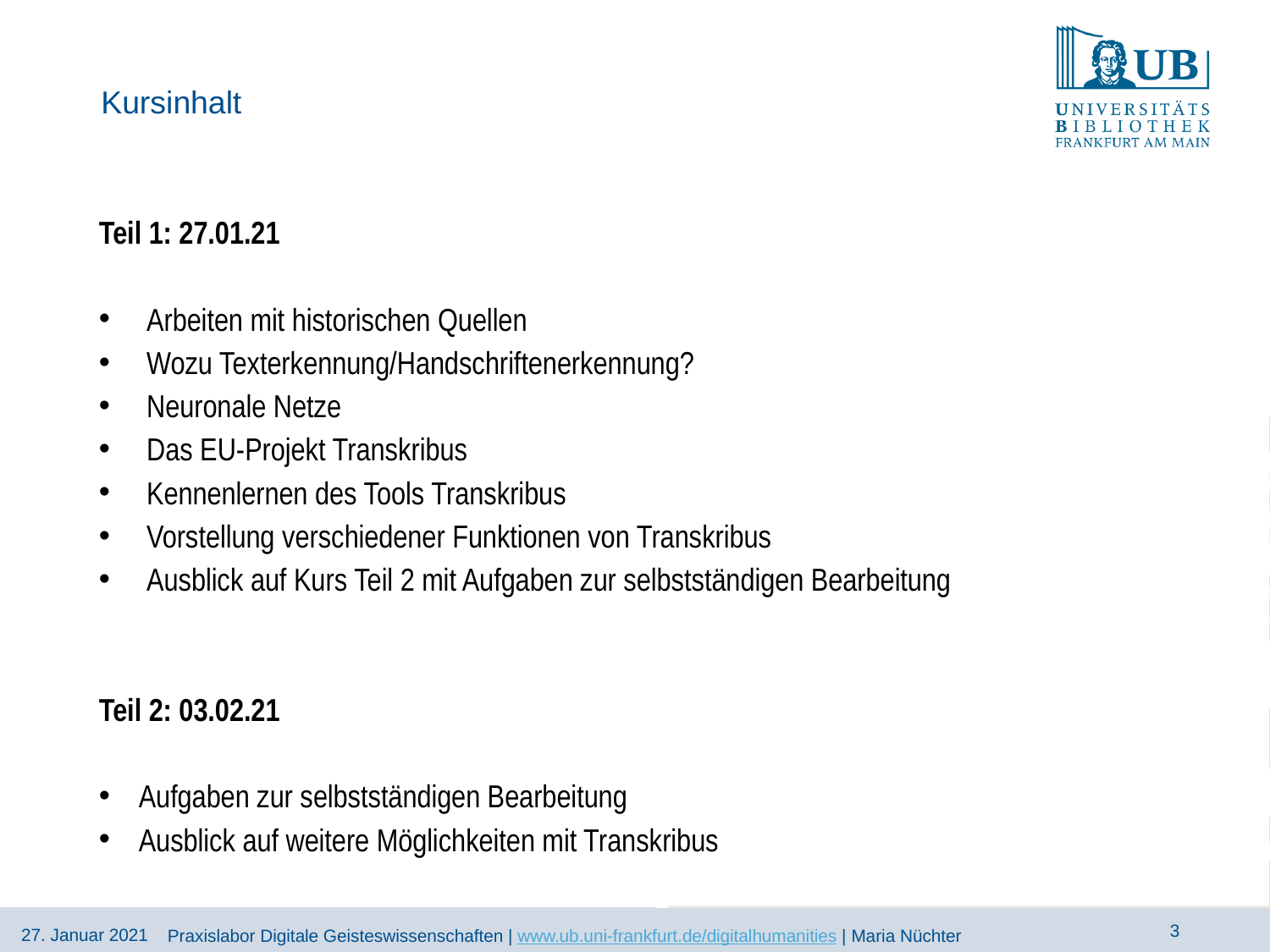

# Kursinhalt
Teil 1: 27.01.21

Arbeiten mit historischen Quellen
Wozu Texterkennung/Handschriftenerkennung?
Neuronale Netze
Das EU-Projekt Transkribus
Kennenlernen des Tools Transkribus
Vorstellung verschiedener Funktionen von Transkribus
Ausblick auf Kurs Teil 2 mit Aufgaben zur selbstständigen Bearbeitung

Teil 2: 03.02.21

Aufgaben zur selbstständigen Bearbeitung
Ausblick auf weitere Möglichkeiten mit Transkribus

Praxislabor Digitale Geisteswissenschaften | www.ub.uni-frankfurt.de/digitalhumanities | Maria Nüchter